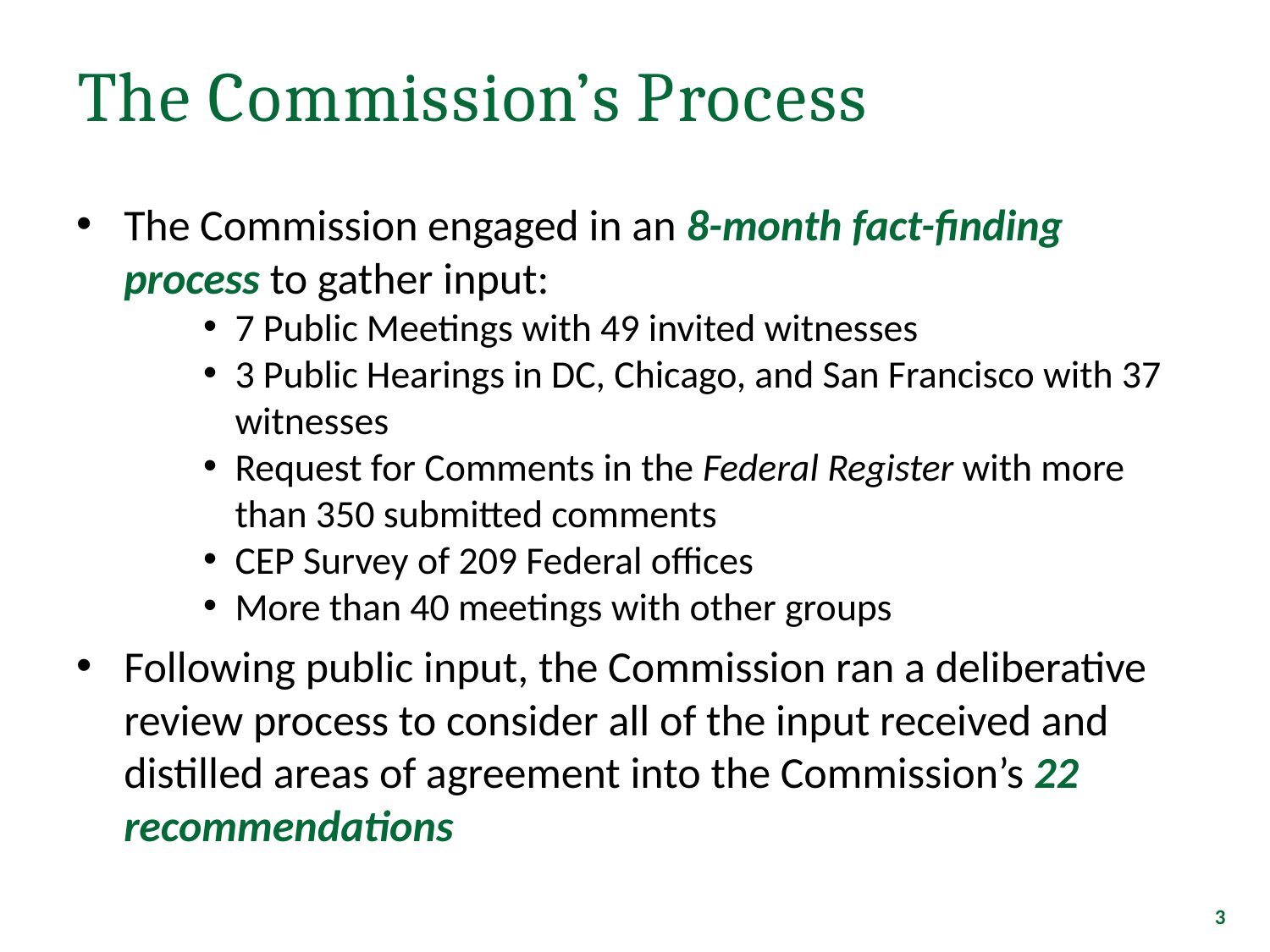

# The Commission’s Process
The Commission engaged in an 8-month fact-finding process to gather input:
7 Public Meetings with 49 invited witnesses
3 Public Hearings in DC, Chicago, and San Francisco with 37 witnesses
Request for Comments in the Federal Register with more than 350 submitted comments
CEP Survey of 209 Federal offices
More than 40 meetings with other groups
Following public input, the Commission ran a deliberative review process to consider all of the input received and distilled areas of agreement into the Commission’s 22 recommendations
3